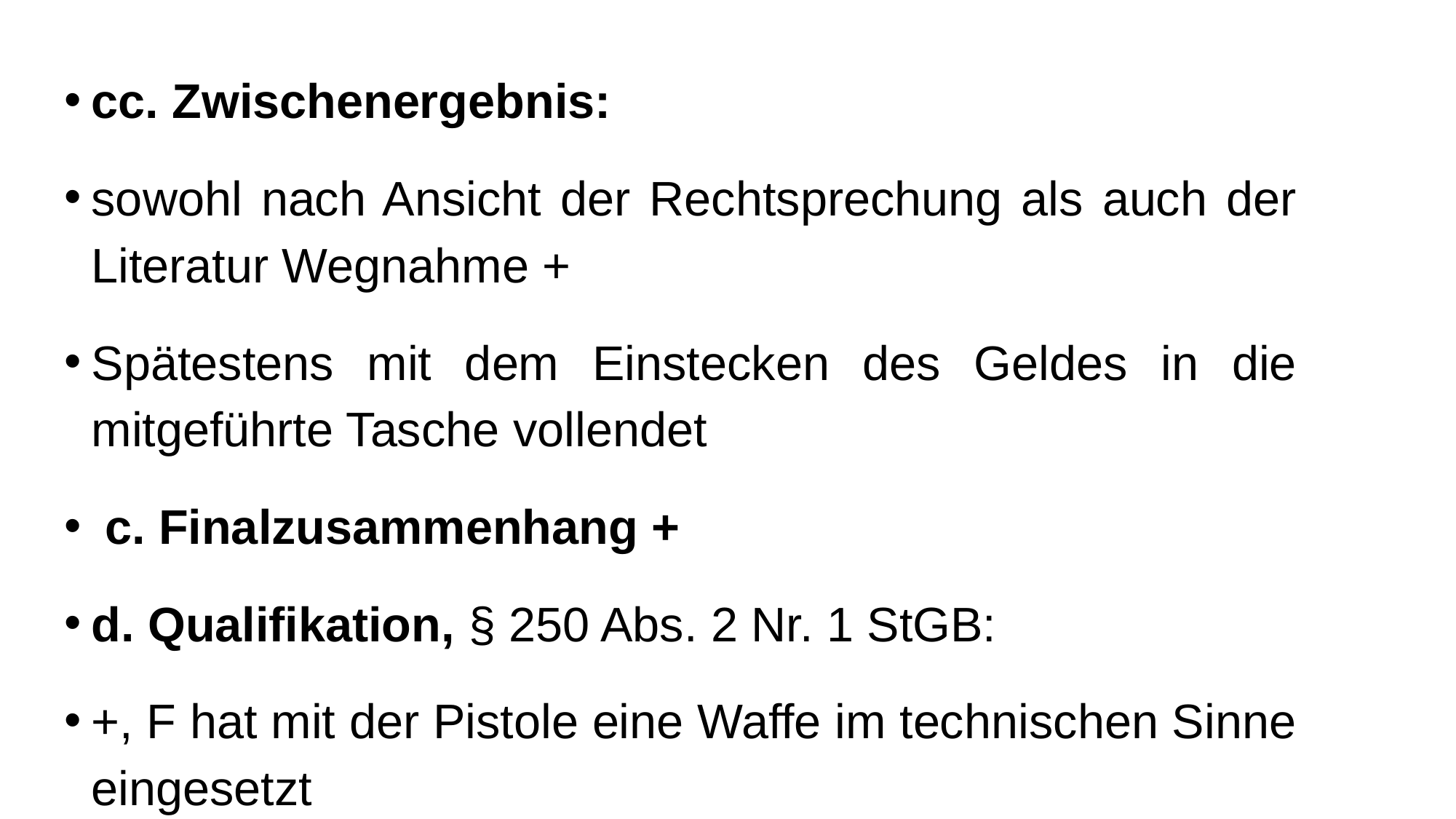

cc. Zwischenergebnis:
sowohl nach Ansicht der Rechtsprechung als auch der Literatur Wegnahme +
Spätestens mit dem Einstecken des Geldes in die mitgeführte Tasche vollendet
 c. Finalzusammenhang +
d. Qualifikation, § 250 Abs. 2 Nr. 1 StGB:
+, F hat mit der Pistole eine Waffe im technischen Sinne eingesetzt